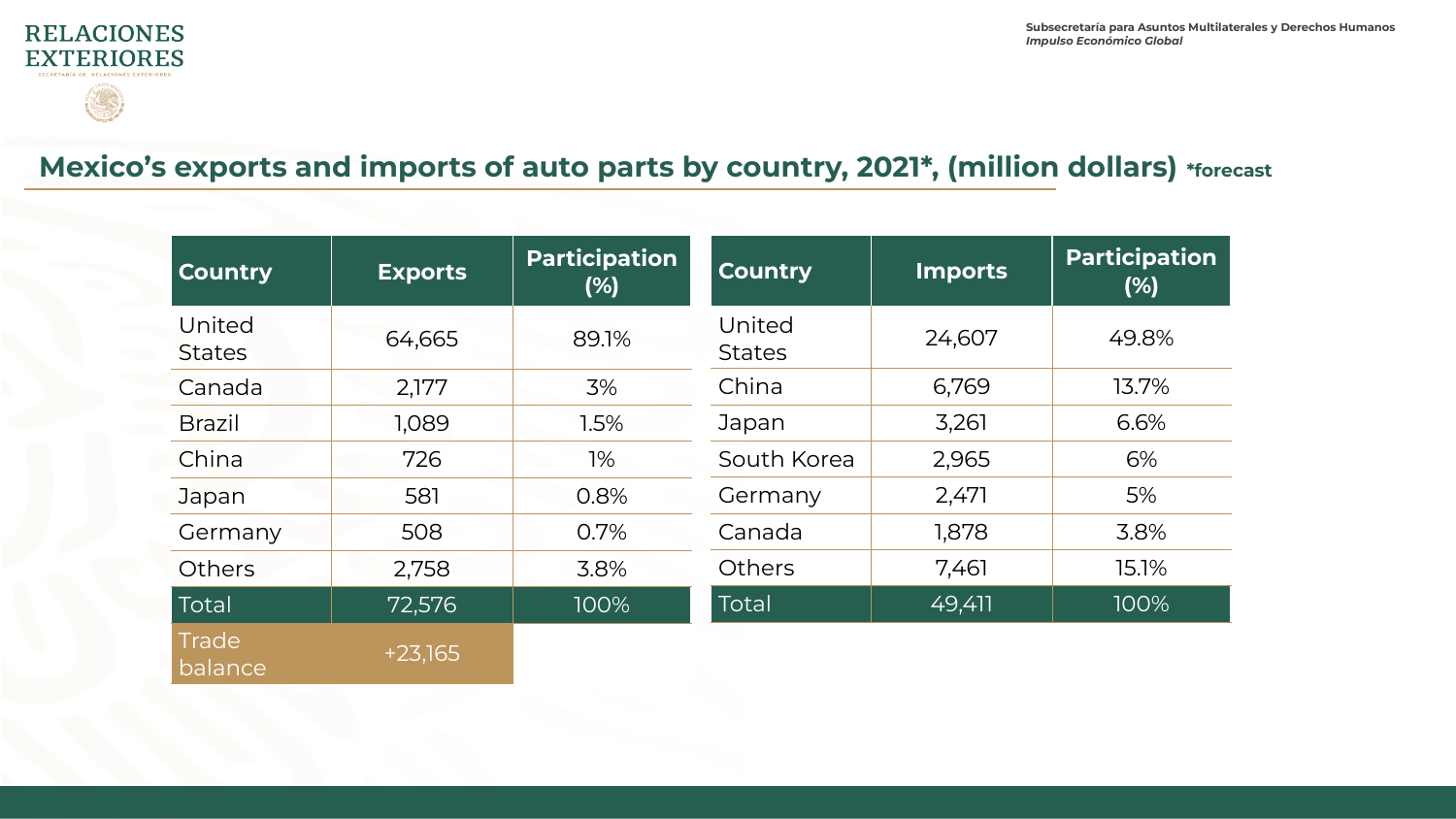

Mexico’s exports and imports of auto parts by country, 2021*, (million dollars) *forecast
| Country | Exports | Participation (%) |
| --- | --- | --- |
| United States | 64,665 | 89.1% |
| Canada | 2,177 | 3% |
| Brazil | 1,089 | 1.5% |
| China | 726 | 1% |
| Japan | 581 | 0.8% |
| Germany | 508 | 0.7% |
| Others | 2,758 | 3.8% |
| Total | 72,576 | 100% |
| Trade balance | +23,165 |  |
| Country | Imports | Participation (%) |
| --- | --- | --- |
| United States | 24,607 | 49.8% |
| China | 6,769 | 13.7% |
| Japan | 3,261 | 6.6% |
| South Korea | 2,965 | 6% |
| Germany | 2,471 | 5% |
| Canada | 1,878 | 3.8% |
| Others | 7,461 | 15.1% |
| Total | 49,411 | 100% |